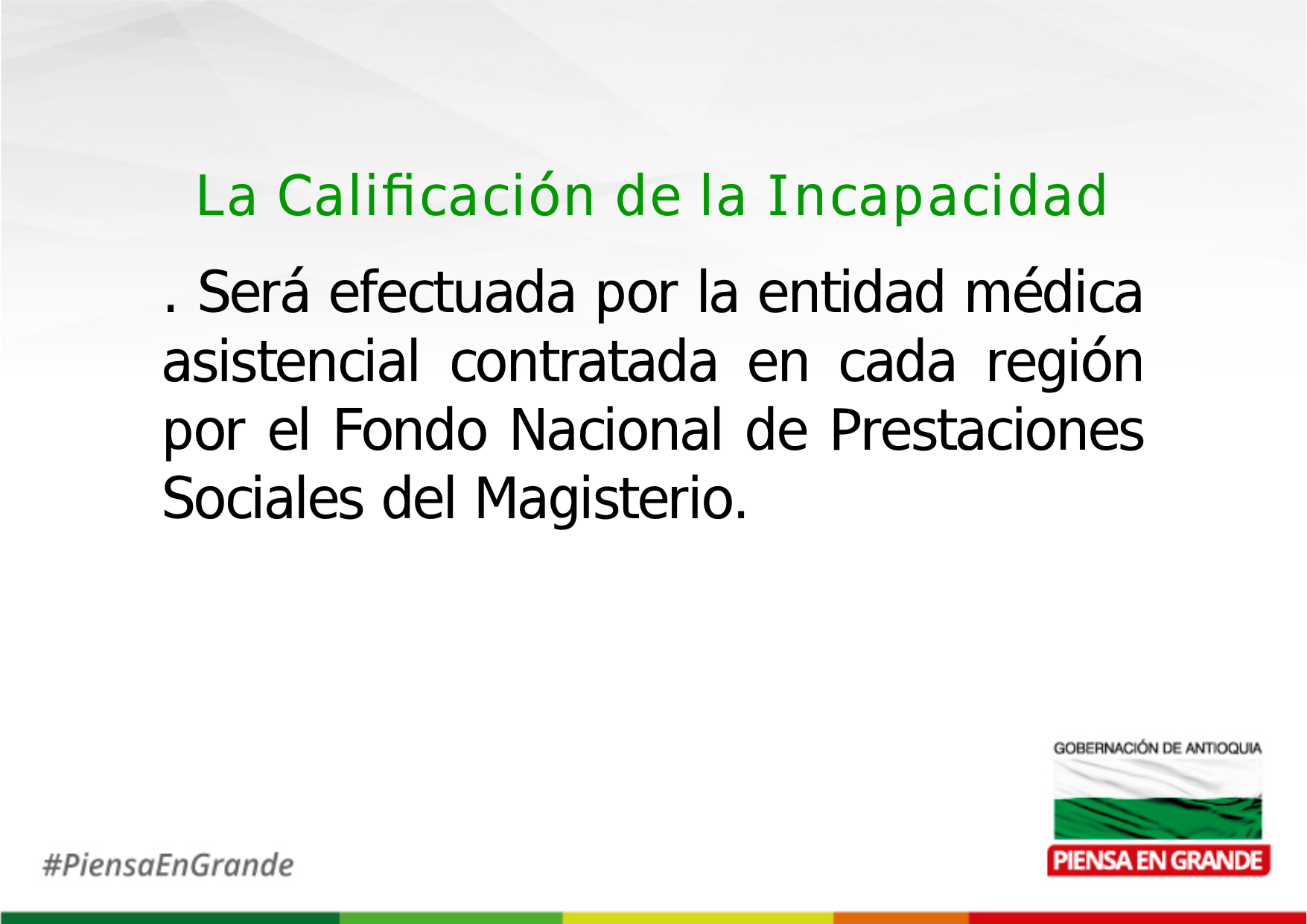

La Calificación de la Incapacidad
. Será efectuada por la entidad médica asistencial contratada en cada región por el Fondo Nacional de Prestaciones Sociales del Magisterio.